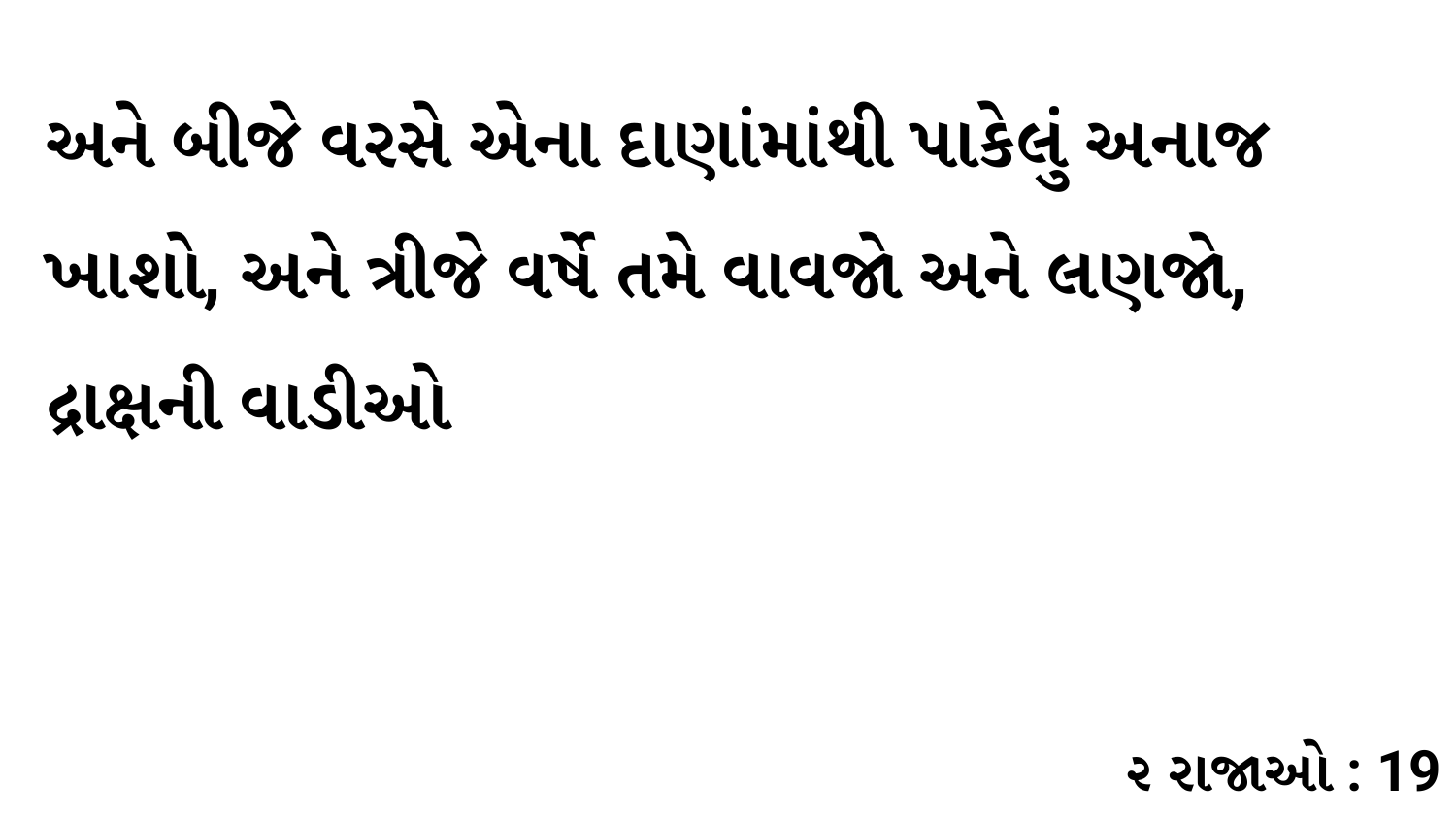

અને બીજે વરસે એના દાણાંમાંથી પાકેલું અનાજ ખાશો, અને ત્રીજે વર્ષે તમે વાવજો અને લણજો, દ્રાક્ષની વાડીઓ
૨ રાજાઓ : 19